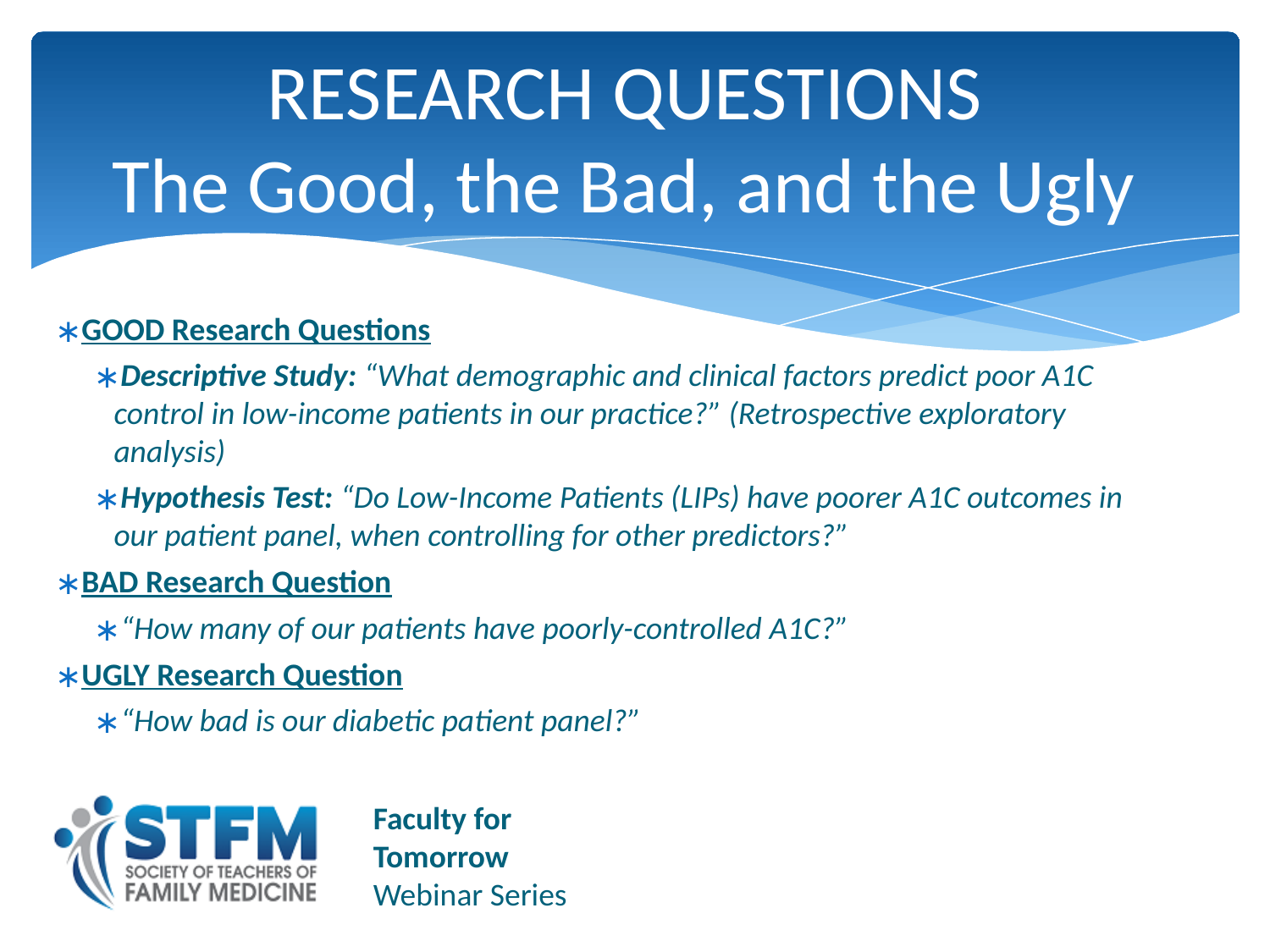

# RESEARCH QUESTIONS The Good, the Bad, and the Ugly
GOOD Research Questions
Descriptive Study: “What demographic and clinical factors predict poor A1C control in low-income patients in our practice?” (Retrospective exploratory analysis)
Hypothesis Test: “Do Low-Income Patients (LIPs) have poorer A1C outcomes in our patient panel, when controlling for other predictors?”
BAD Research Question
“How many of our patients have poorly-controlled A1C?”
UGLY Research Question
“How bad is our diabetic patient panel?”